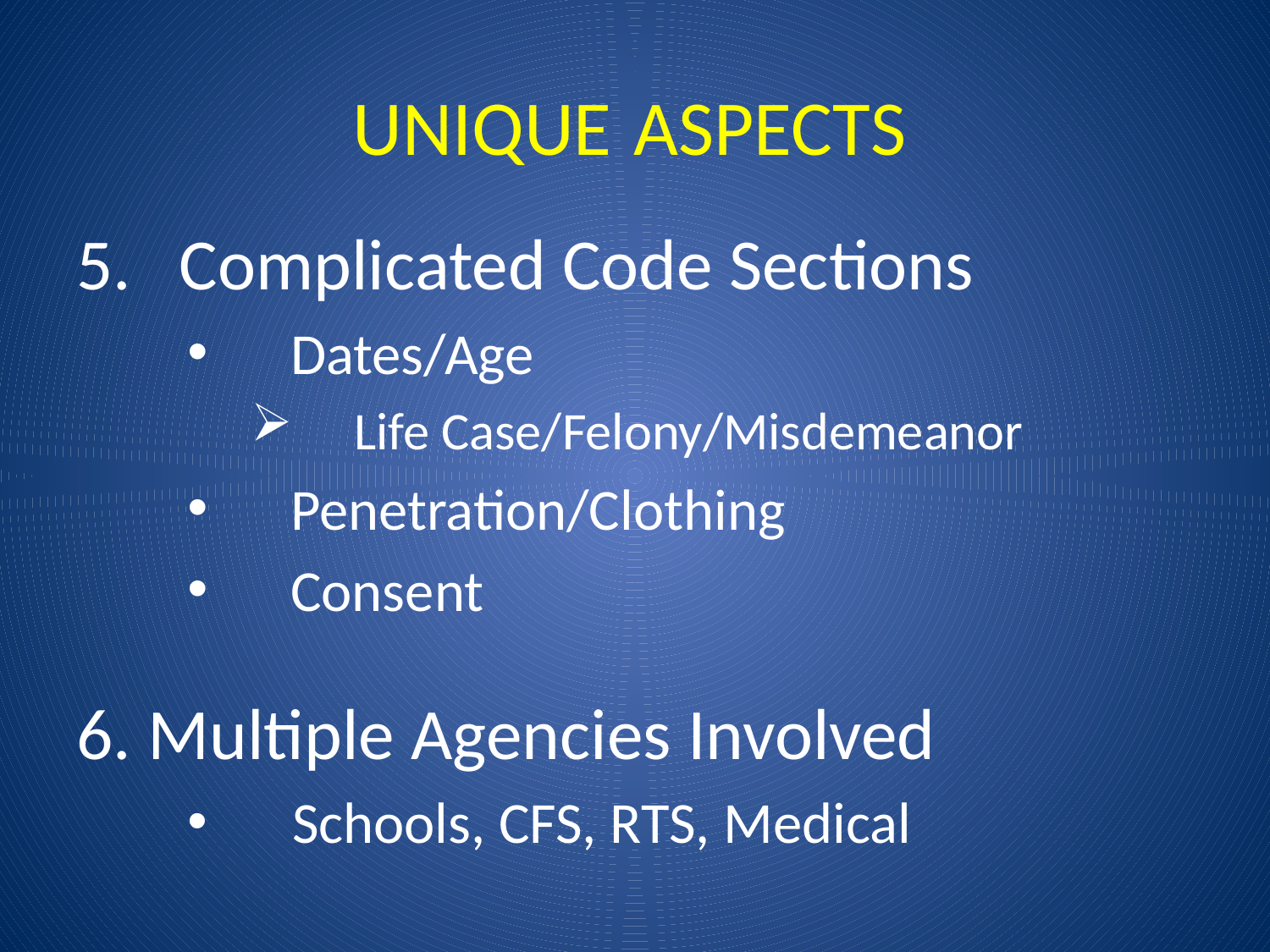

# UNIQUE ASPECTS
Complicated Code Sections
Dates/Age
Life Case/Felony/Misdemeanor
Penetration/Clothing
Consent

Multiple Agencies Involved
  Schools, CFS, RTS, Medical